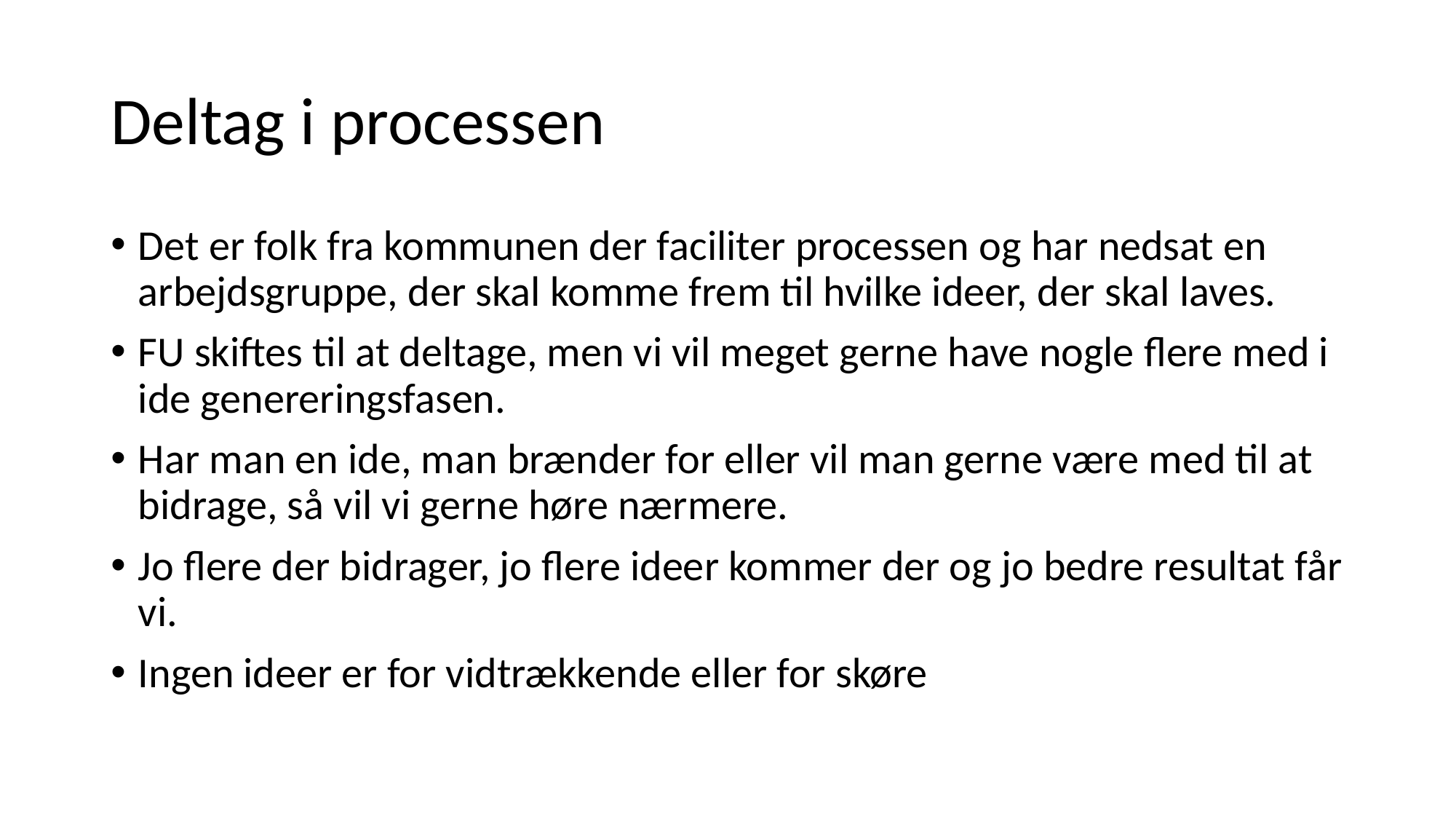

# Deltag i processen
Det er folk fra kommunen der faciliter processen og har nedsat en arbejdsgruppe, der skal komme frem til hvilke ideer, der skal laves.
FU skiftes til at deltage, men vi vil meget gerne have nogle flere med i ide genereringsfasen.
Har man en ide, man brænder for eller vil man gerne være med til at bidrage, så vil vi gerne høre nærmere.
Jo flere der bidrager, jo flere ideer kommer der og jo bedre resultat får vi.
Ingen ideer er for vidtrækkende eller for skøre